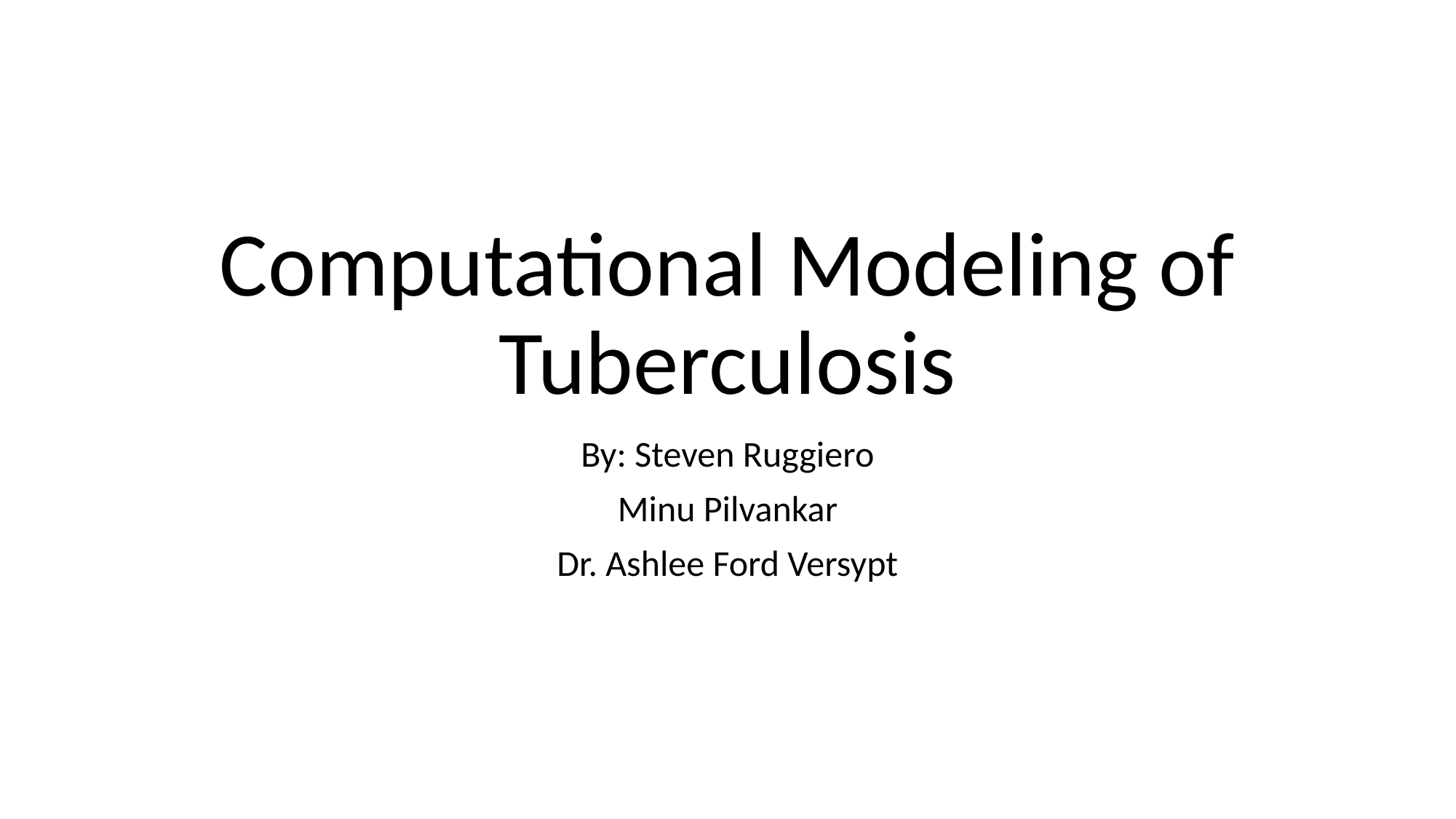

# Computational Modeling of Tuberculosis
By: Steven Ruggiero
Minu Pilvankar
Dr. Ashlee Ford Versypt